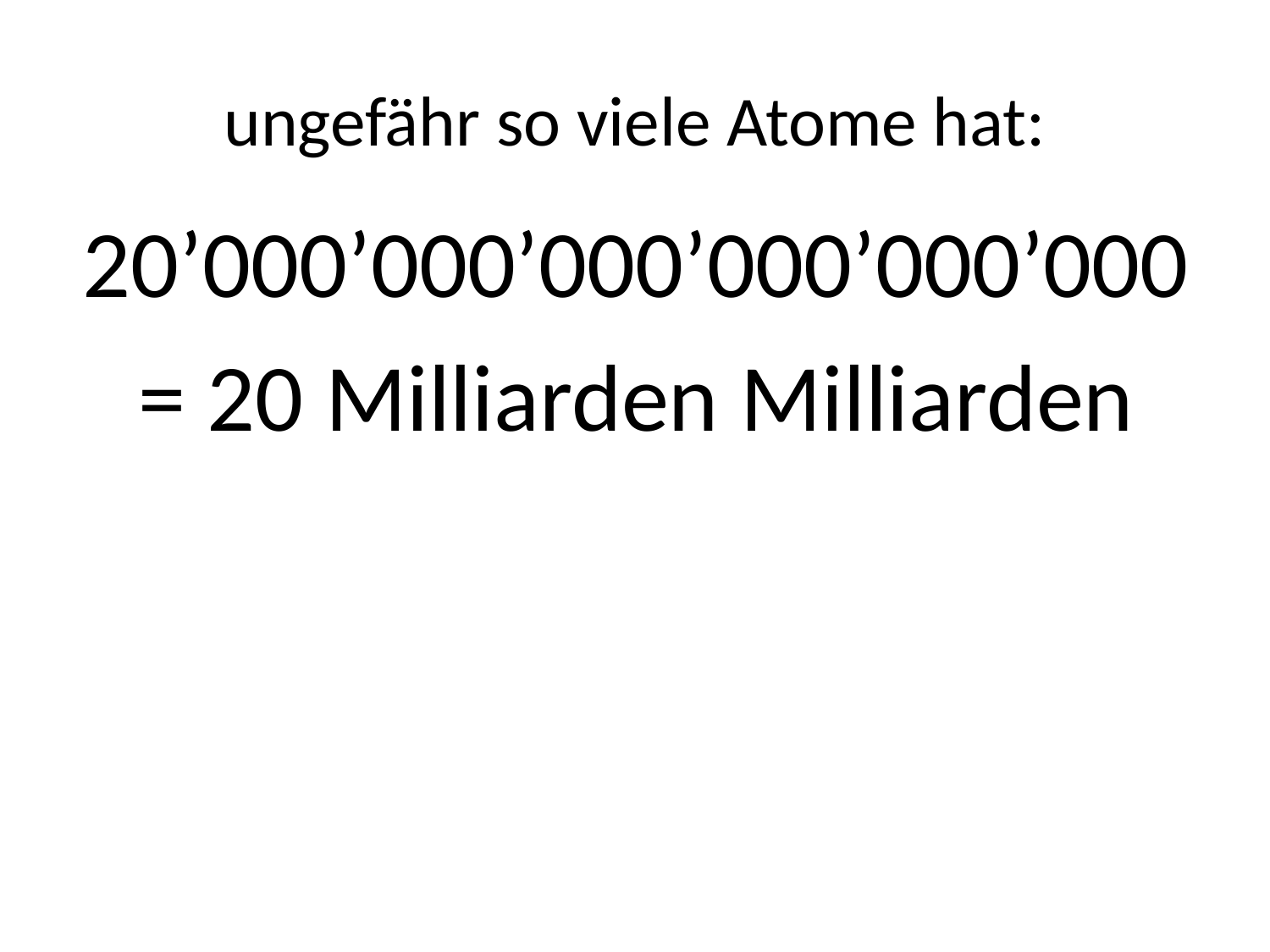

# ungefähr so viele Atome hat:
20’000’000’000’000’000’000
= 20 Milliarden Milliarden